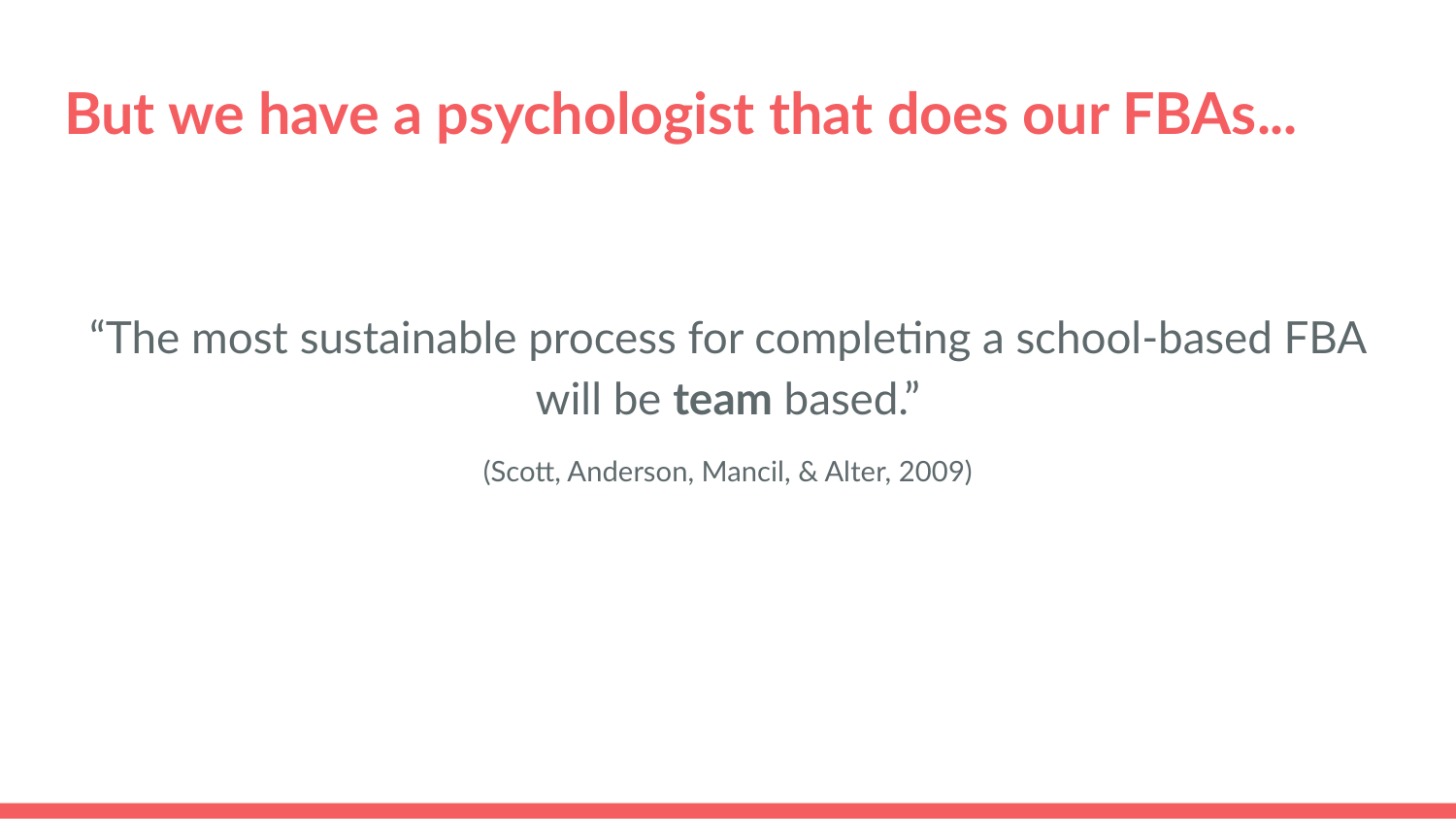

# But we have a psychologist that does our FBAs...
“The most sustainable process for completing a school-based FBA will be team based.”
(Scott, Anderson, Mancil, & Alter, 2009)